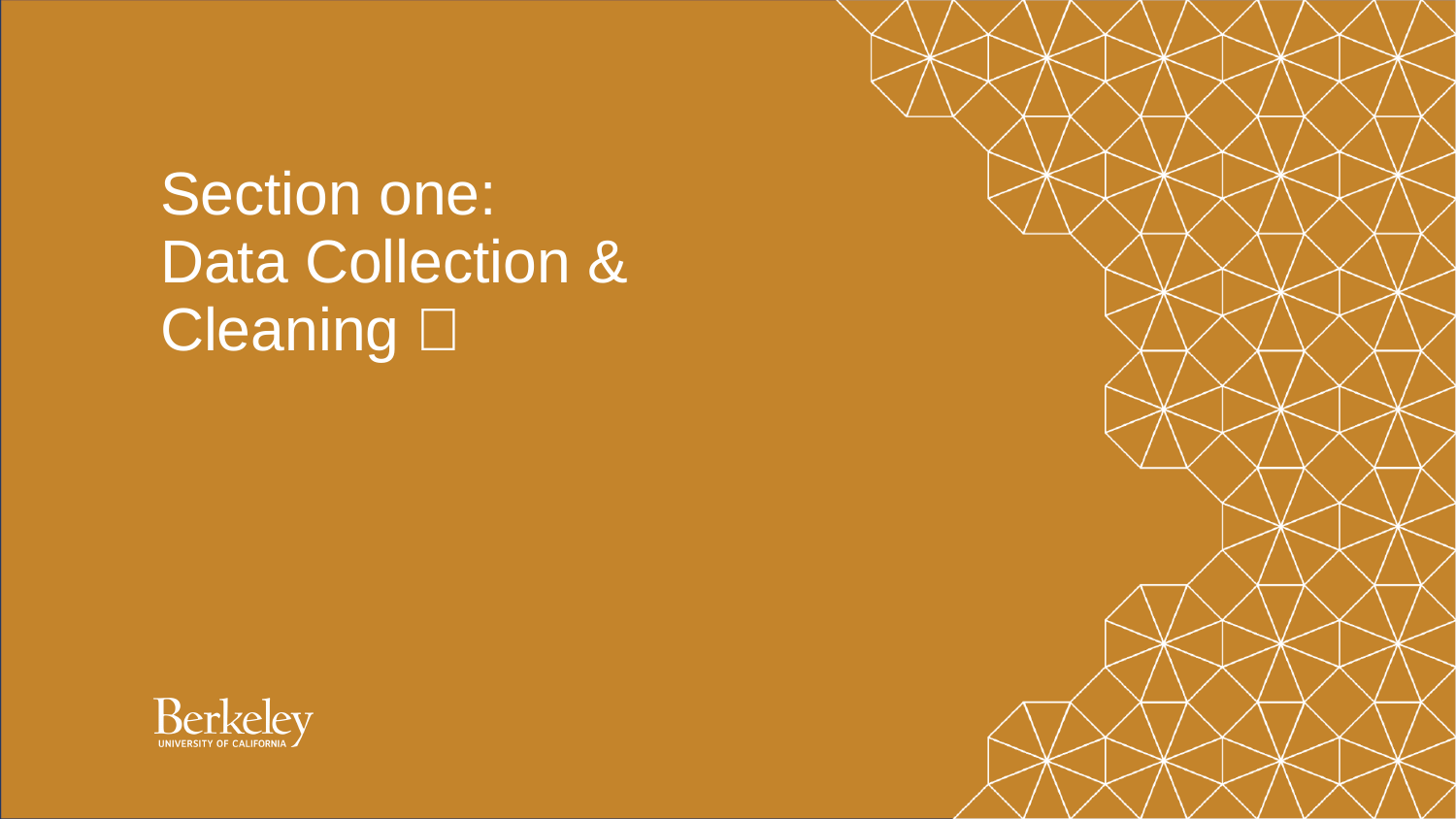

# Section one:
Data Collection & Cleaning 🧽